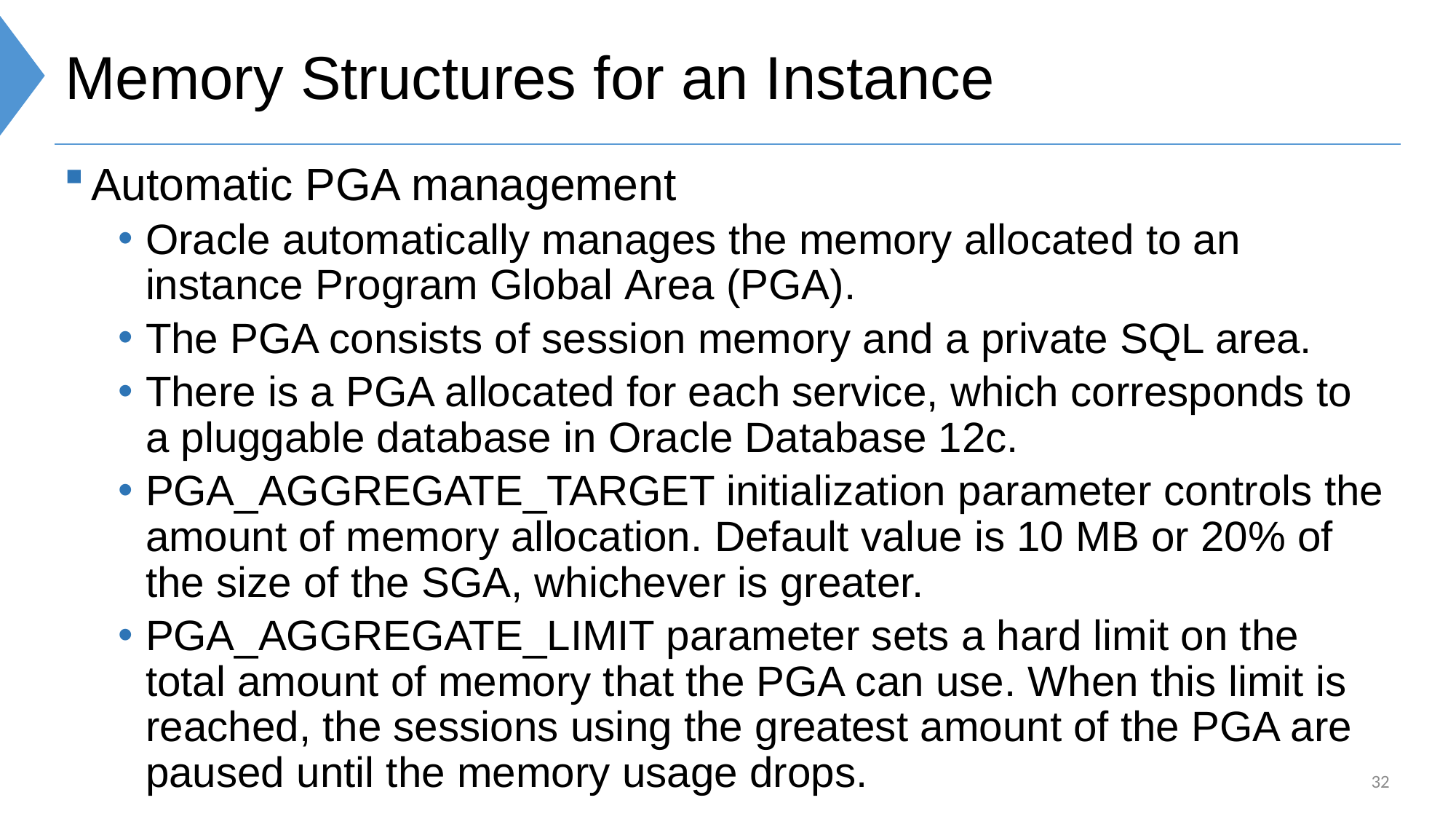

# Memory Structures for an Instance
Automatic PGA management
Oracle automatically manages the memory allocated to an instance Program Global Area (PGA).
The PGA consists of session memory and a private SQL area.
There is a PGA allocated for each service, which corresponds to a pluggable database in Oracle Database 12c.
PGA_AGGREGATE_TARGET initialization parameter controls the amount of memory allocation. Default value is 10 MB or 20% of the size of the SGA, whichever is greater.
PGA_AGGREGATE_LIMIT parameter sets a hard limit on the total amount of memory that the PGA can use. When this limit is reached, the sessions using the greatest amount of the PGA are paused until the memory usage drops.
32